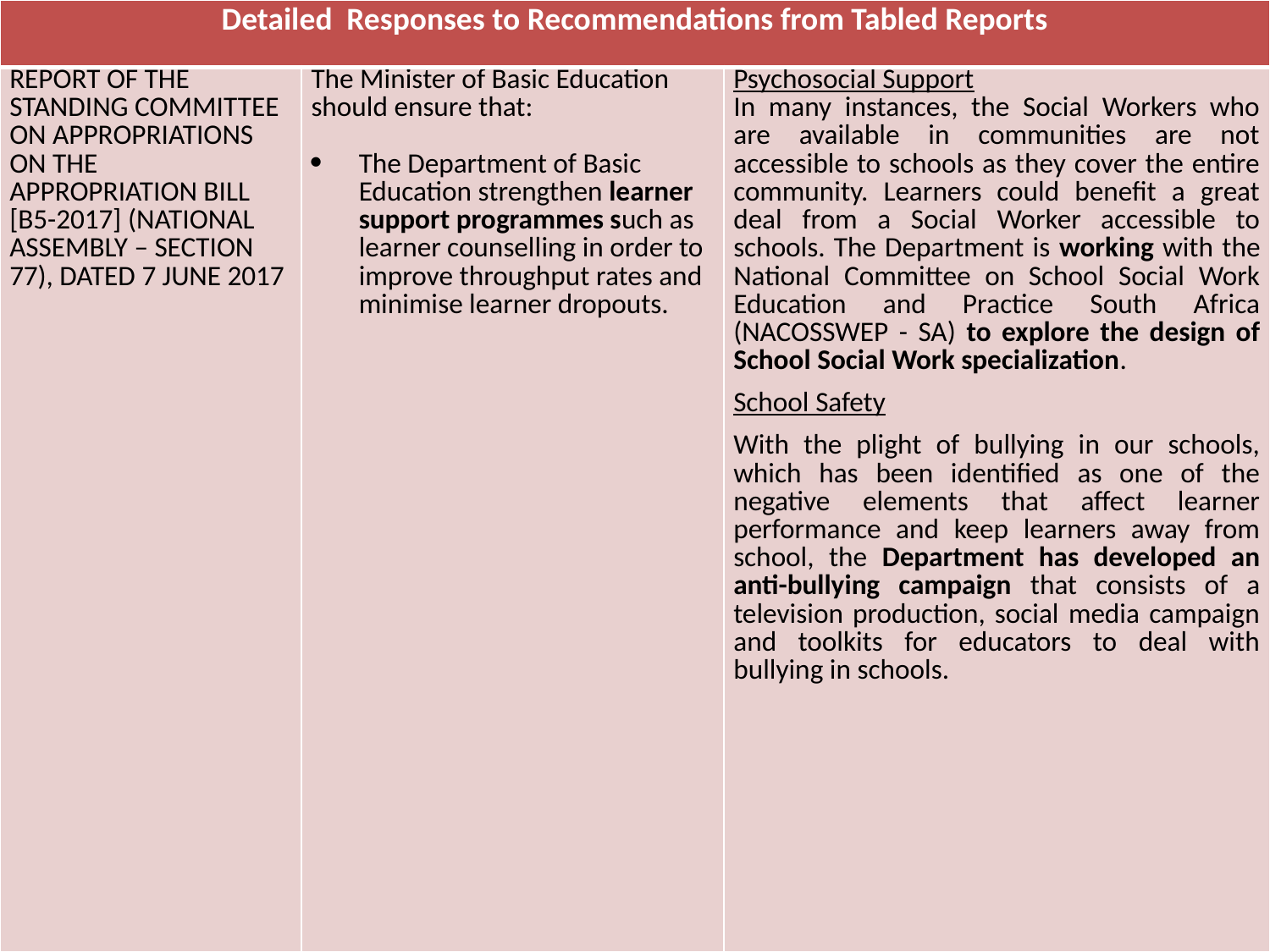

| Detailed Responses to Recommendations from Tabled Reports |  |  |
| --- | --- | --- |
| REPORT OF THE STANDING COMMITTEE ON APPROPRIATIONS ON THE APPROPRIATION BILL [B5-2017] (NATIONAL ASSEMBLY – SECTION 77), DATED 7 JUNE 2017 | The Minister of Basic Education should ensure that: The Department of Basic Education strengthen learner support programmes such as learner counselling in order to improve throughput rates and minimise learner dropouts. | Psychosocial Support In many instances, the Social Workers who are available in communities are not accessible to schools as they cover the entire community. Learners could benefit a great deal from a Social Worker accessible to schools. The Department is working with the National Committee on School Social Work Education and Practice South Africa (NACOSSWEP - SA) to explore the design of School Social Work specialization. School Safety With the plight of bullying in our schools, which has been identified as one of the negative elements that affect learner performance and keep learners away from school, the Department has developed an anti-bullying campaign that consists of a television production, social media campaign and toolkits for educators to deal with bullying in schools. |
#
40